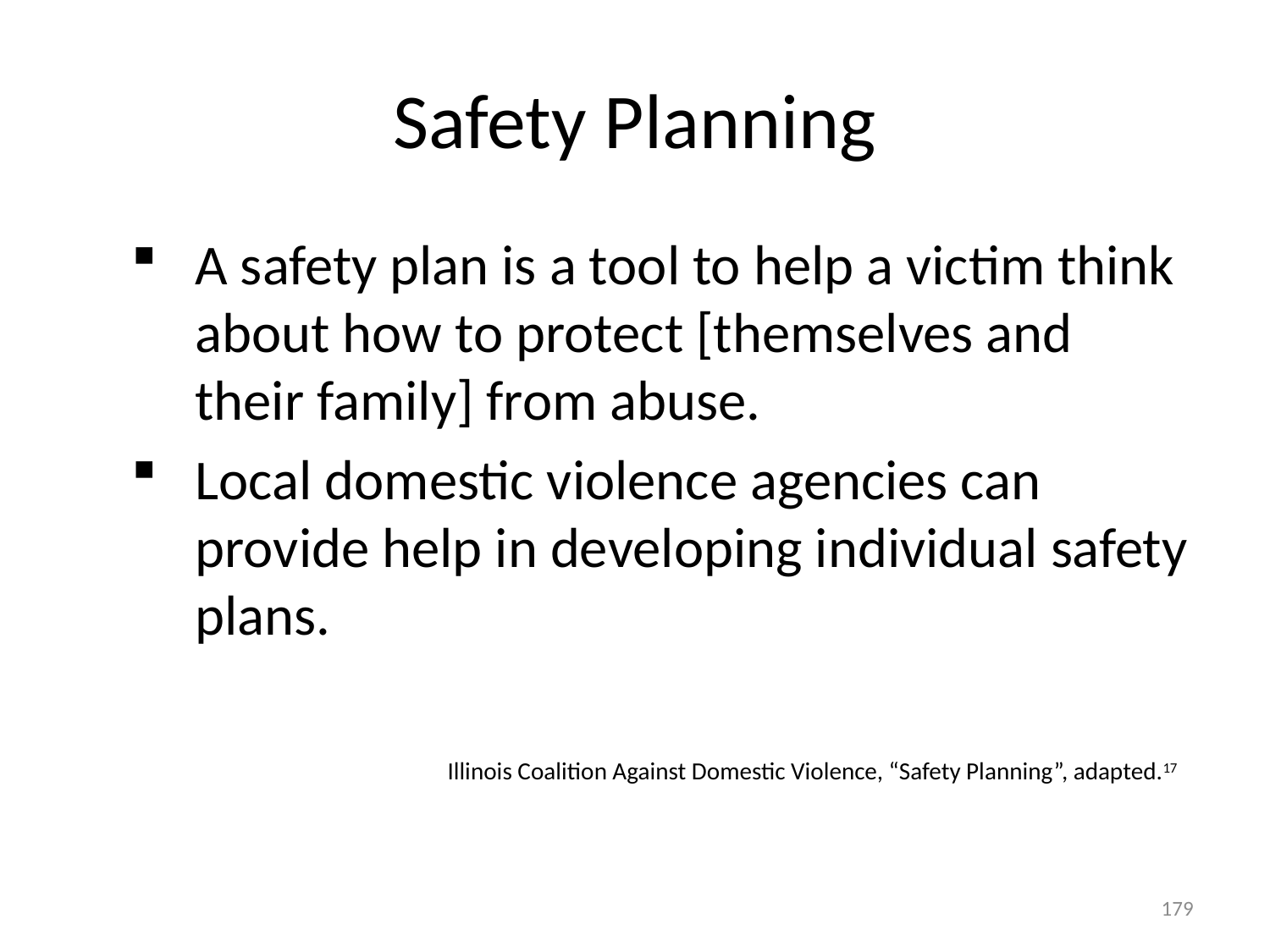

# Safety Planning
A safety plan is a tool to help a victim think about how to protect [themselves and their family] from abuse.
Local domestic violence agencies can provide help in developing individual safety plans.

Illinois Coalition Against Domestic Violence, “Safety Planning”, adapted.17

179